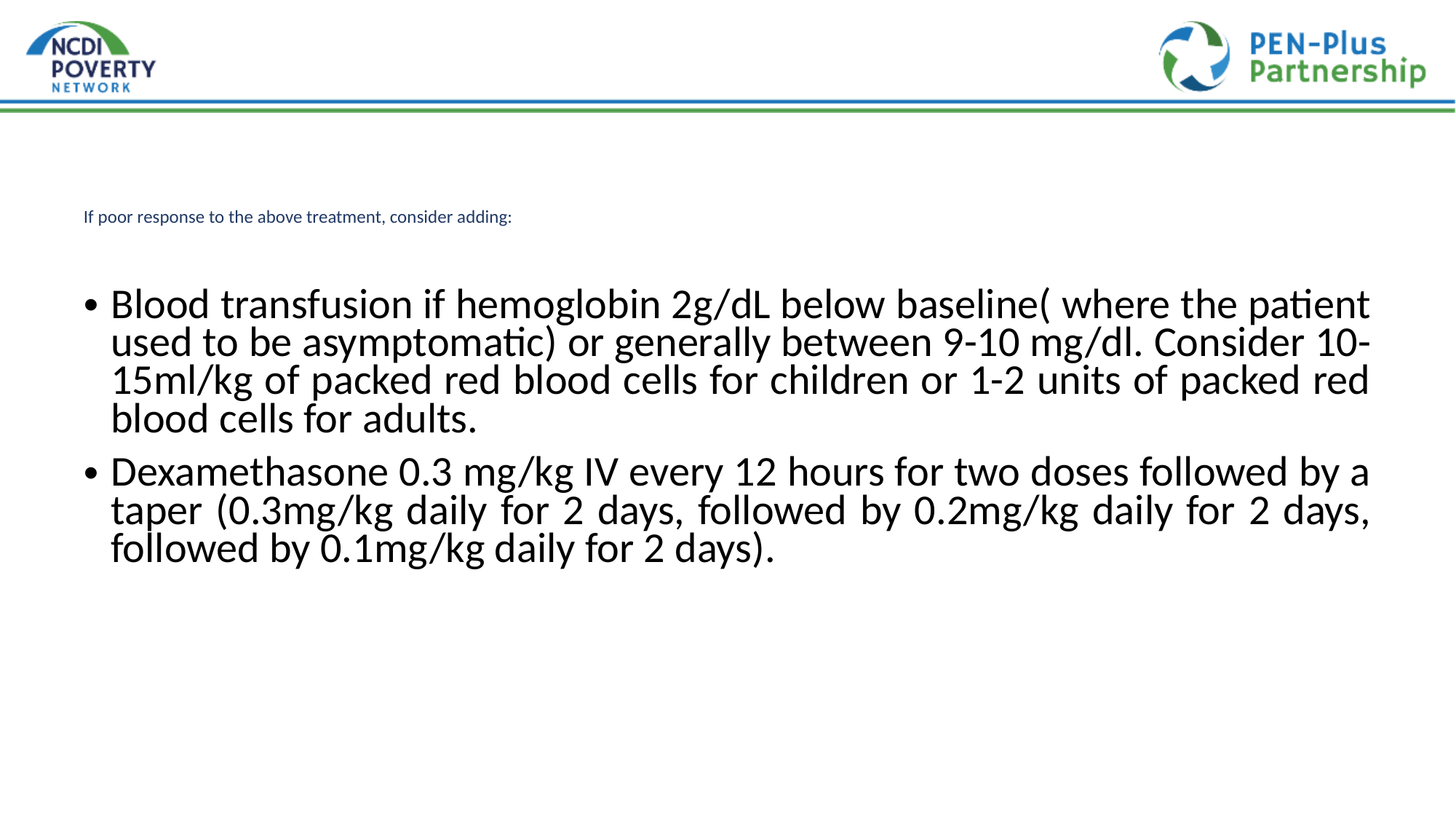

# If poor response to the above treatment, consider adding:

Blood transfusion if hemoglobin 2g/dL below baseline( where the patient used to be asymptomatic) or generally between 9-10 mg/dl. Consider 10-15ml/kg of packed red blood cells for children or 1-2 units of packed red blood cells for adults.
Dexamethasone 0.3 mg/kg IV every 12 hours for two doses followed by a taper (0.3mg/kg daily for 2 days, followed by 0.2mg/kg daily for 2 days, followed by 0.1mg/kg daily for 2 days).